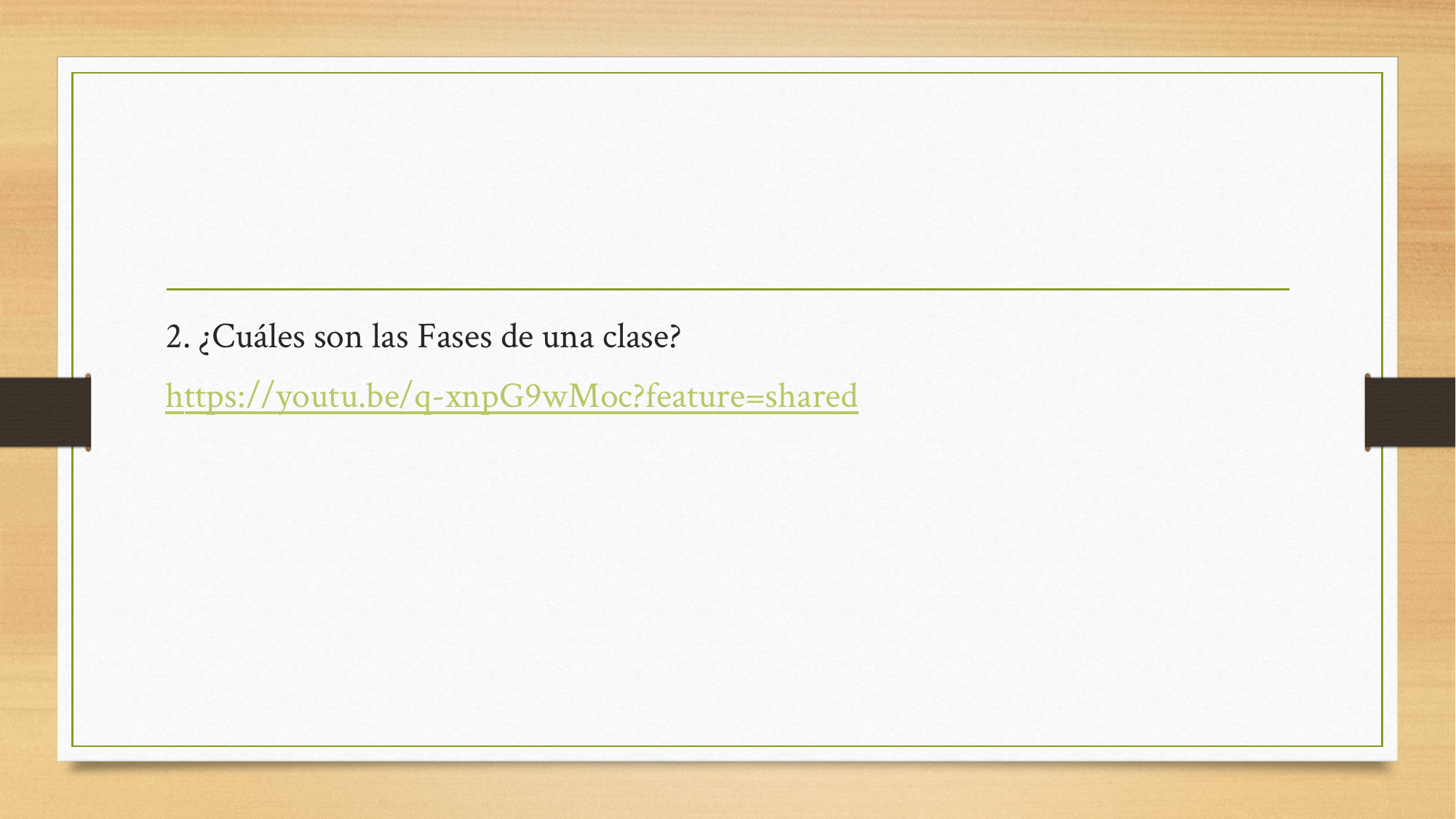

#
2. ¿Cuáles son las Fases de una clase?
https://youtu.be/q-xnpG9wMoc?feature=shared